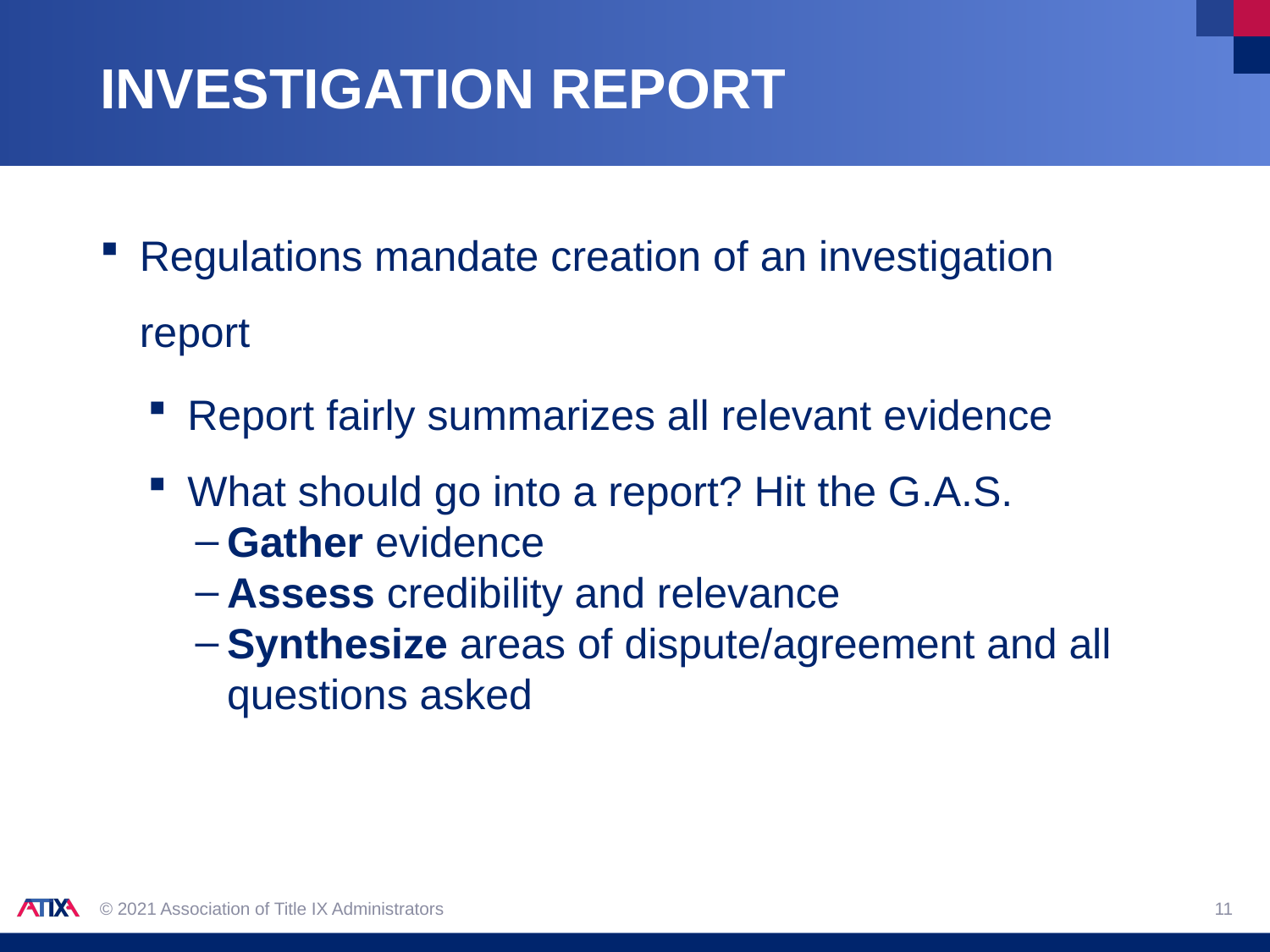

# Investigation REPORT
Regulations mandate creation of an investigation report
Report fairly summarizes all relevant evidence
What should go into a report? Hit the G.A.S.
Gather evidence
Assess credibility and relevance
Synthesize areas of dispute/agreement and all questions asked
11